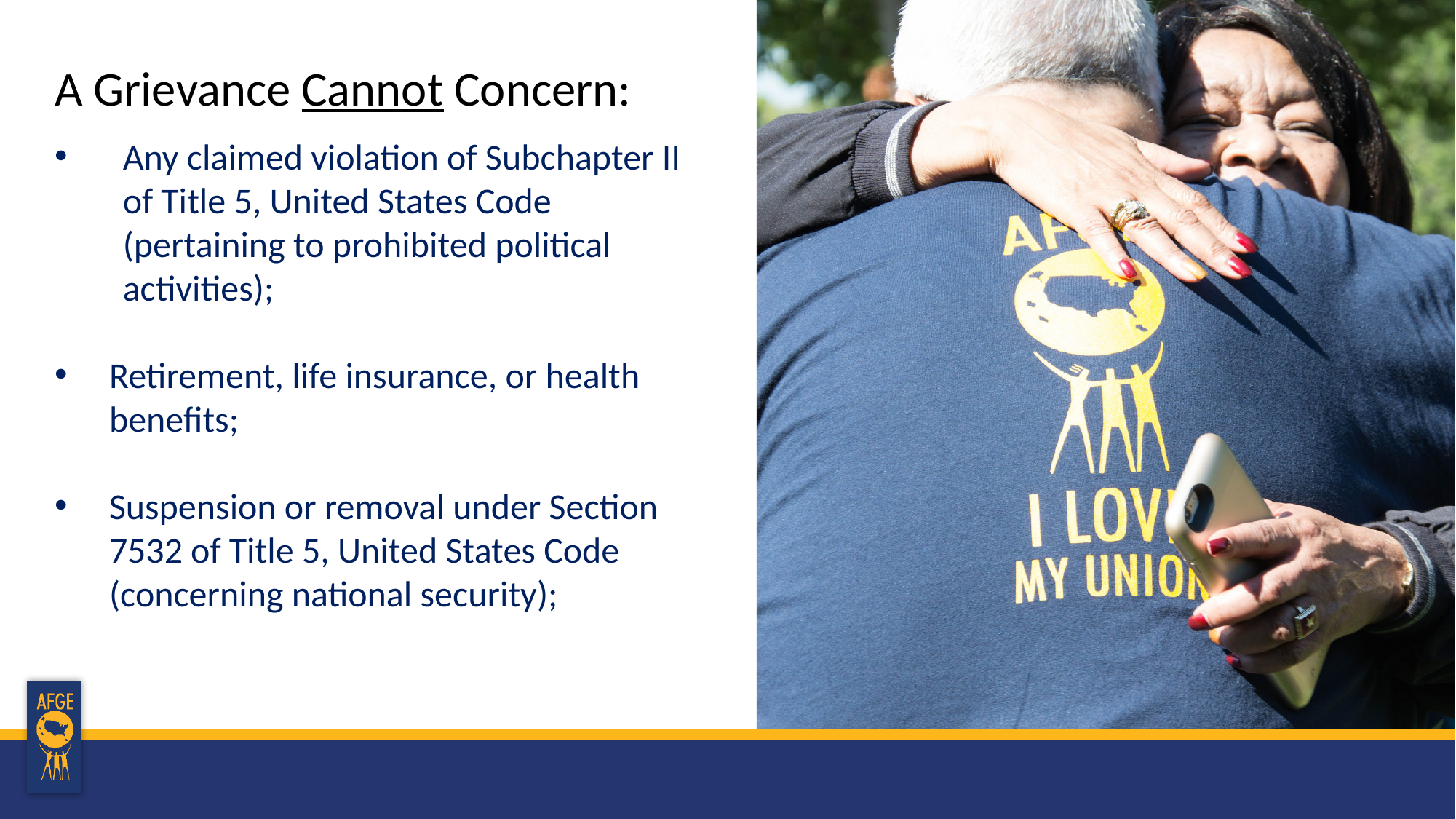

A Grievance Cannot Concern:

Any claimed violation of Subchapter II of Title 5, United States Code (pertaining to prohibited political activities);

Retirement, life insurance, or health benefits;

Suspension or removal under Section 7532 of Title 5, United States Code (concerning national security);